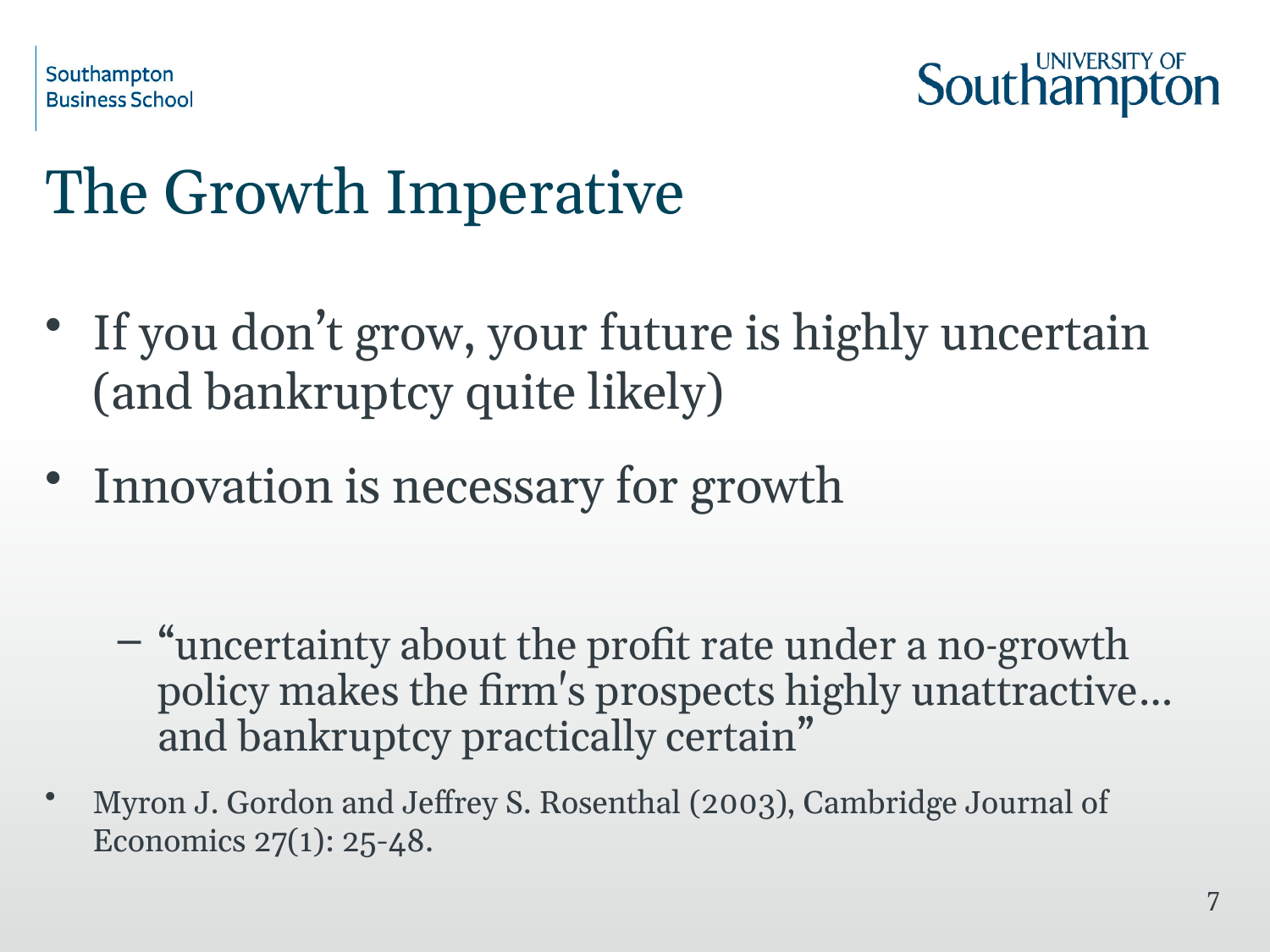

# The Growth Imperative
If you don’t grow, your future is highly uncertain (and bankruptcy quite likely)
Innovation is necessary for growth

“uncertainty about the profit rate under a no‐growth policy makes the firm's prospects highly unattractive… and bankruptcy practically certain”
Myron J. Gordon and Jeffrey S. Rosenthal (2003), Cambridge Journal of Economics 27(1): 25-48.

7